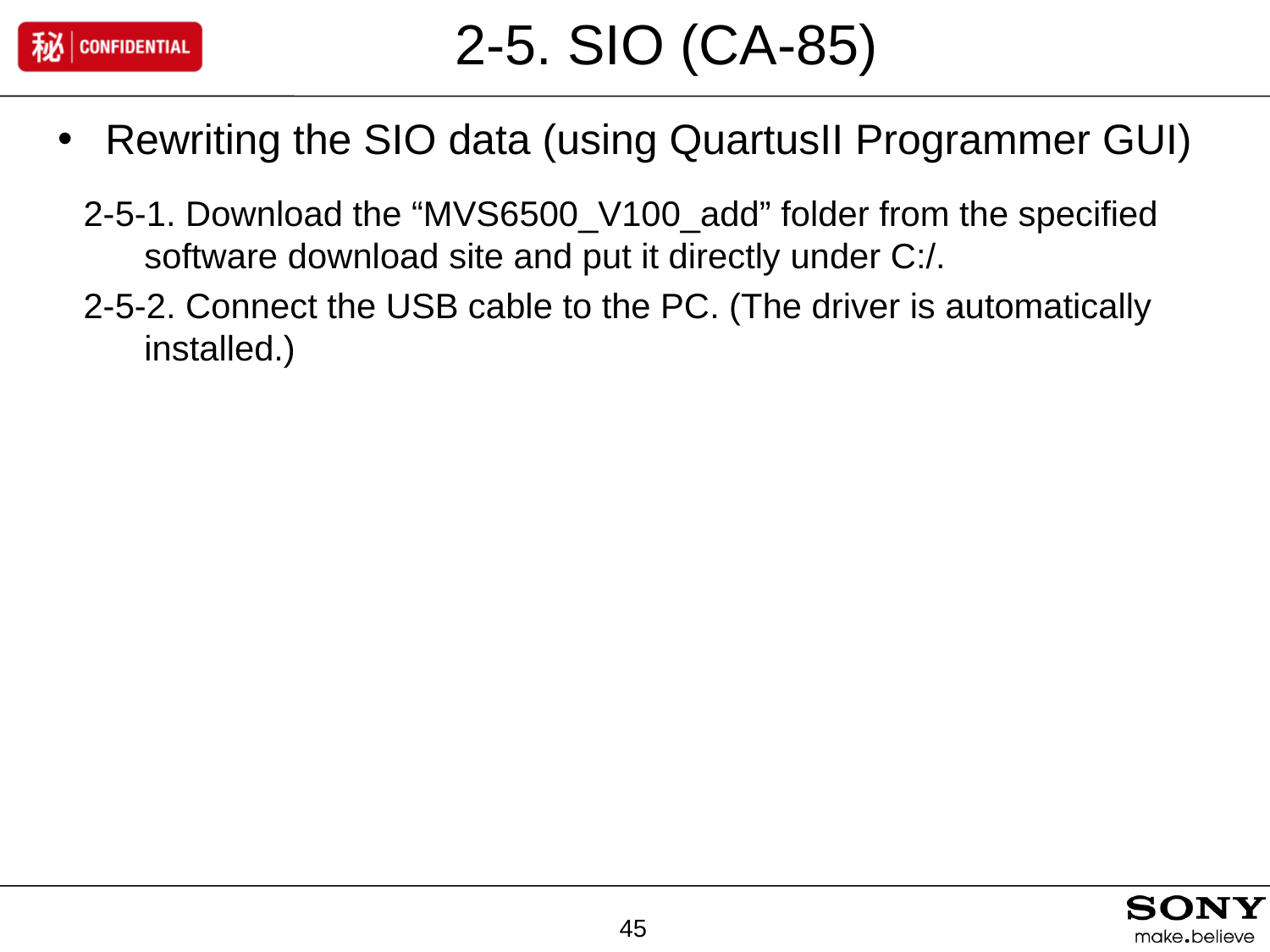

# 2-5. SIO (CA-85)
Rewriting the SIO data (using QuartusII Programmer GUI)
2-5-1. Download the “MVS6500_V100_add” folder from the specified software download site and put it directly under C:/.
2-5-2. Connect the USB cable to the PC. (The driver is automatically installed.)

45